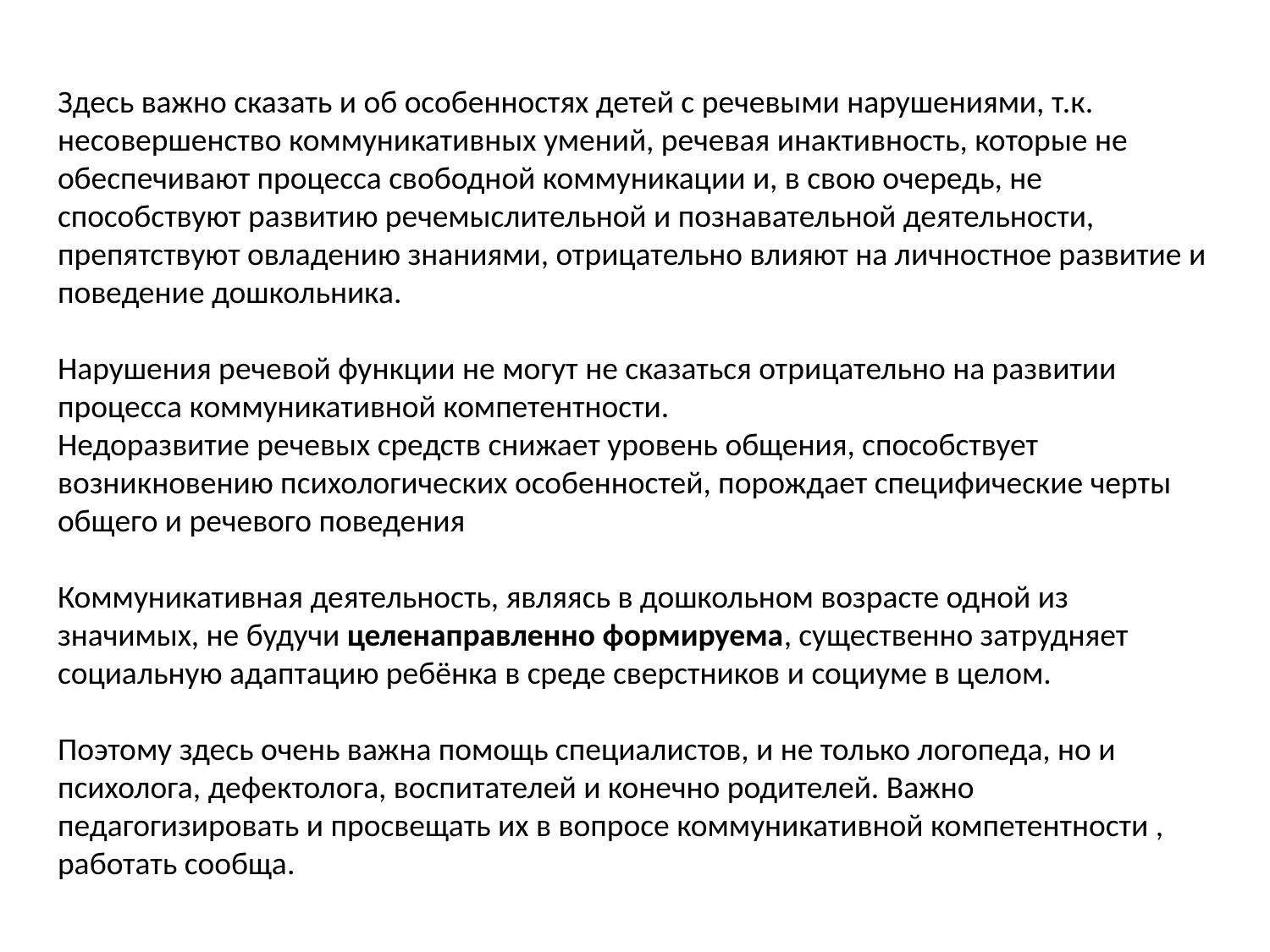

Здесь важно сказать и об особенностях детей с речевыми нарушениями, т.к. несовершенство коммуникативных умений, речевая инактивность, которые не обеспечивают процесса свободной коммуникации и, в свою очередь, не способствуют развитию речемыслительной и познавательной деятельности, препятствуют овладению знаниями, отрицательно влияют на личностное развитие и поведение дошкольника.
Нарушения речевой функции не могут не сказаться отрицательно на развитии процесса коммуникативной компетентности.
Недоразвитие речевых средств снижает уровень общения, способствует возникновению психологических особенностей, порождает специфические черты общего и речевого поведения
Коммуникативная деятельность, являясь в дошкольном возрасте одной из значимых, не будучи целенаправленно формируема, существенно затрудняет социальную адаптацию ребёнка в среде сверстников и социуме в целом.
Поэтому здесь очень важна помощь специалистов, и не только логопеда, но и психолога, дефектолога, воспитателей и конечно родителей. Важно педагогизировать и просвещать их в вопросе коммуникативной компетентности , работать сообща.